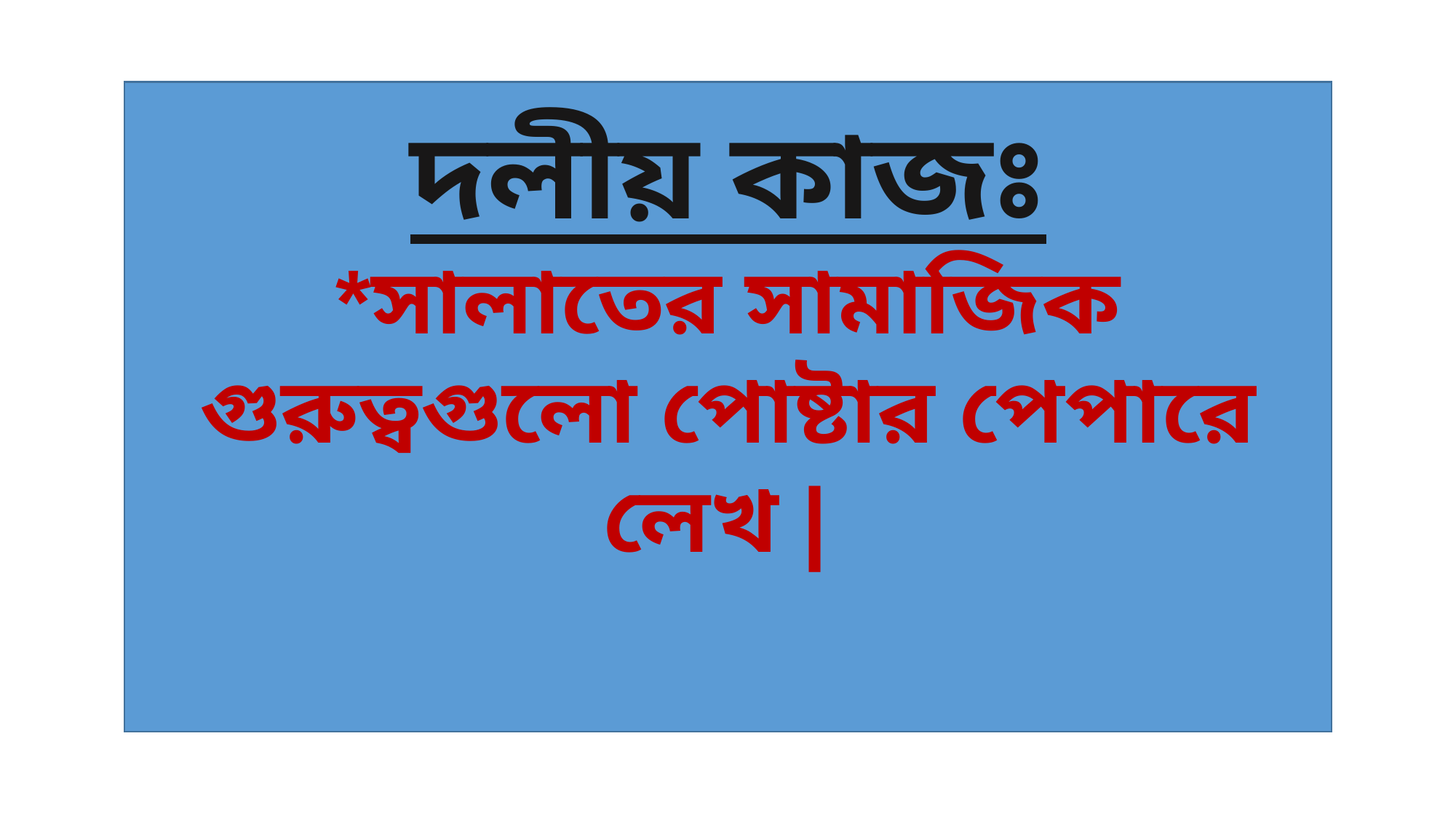

দলীয় কাজঃ
*সালাতের সামাজিক গুরুত্বগুলো পোষ্টার পেপারে লেখ |